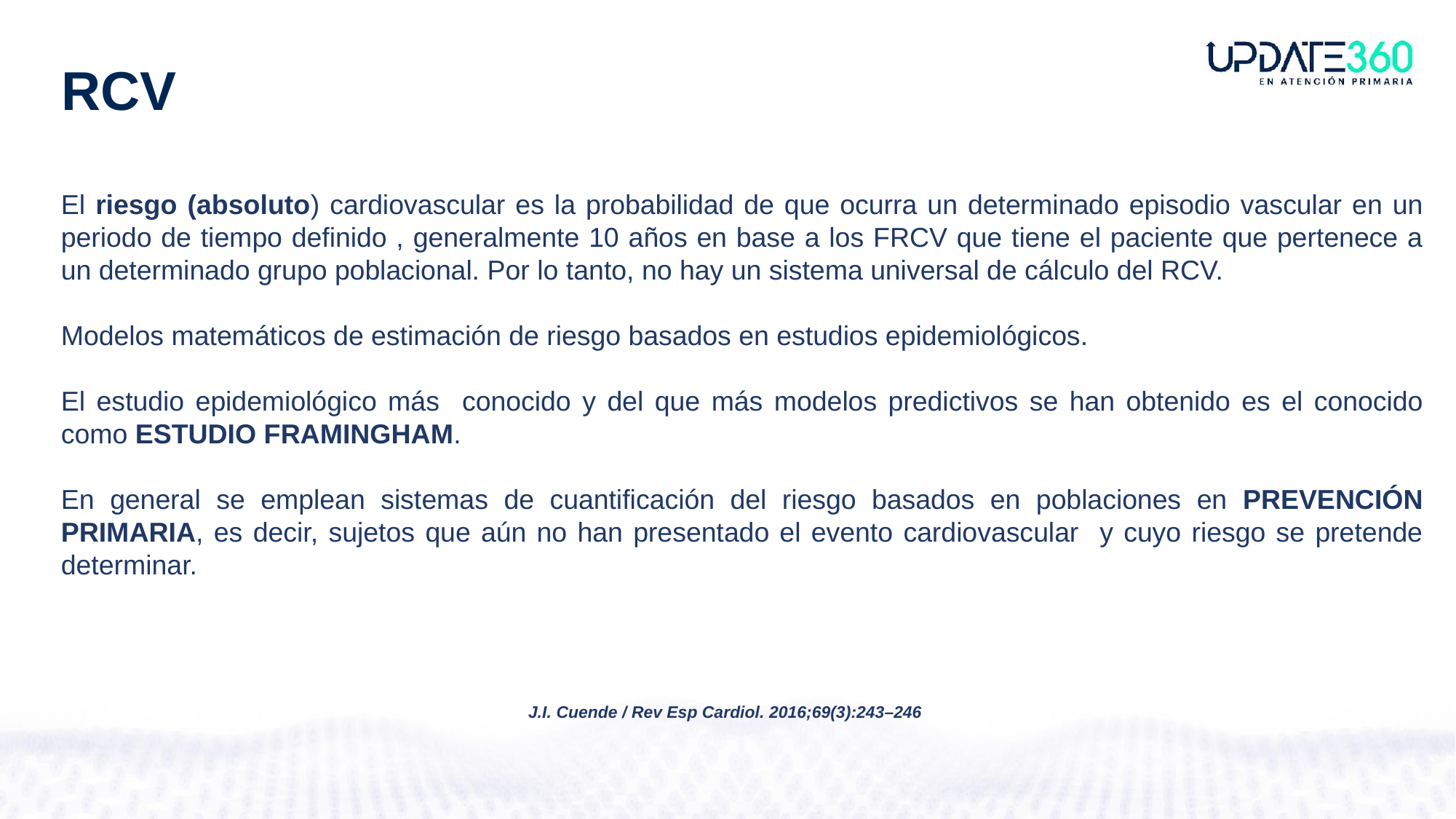

RCV
El riesgo (absoluto) cardiovascular es la probabilidad de que ocurra un determinado episodio vascular en un periodo de tiempo definido , generalmente 10 años en base a los FRCV que tiene el paciente que pertenece a un determinado grupo poblacional. Por lo tanto, no hay un sistema universal de cálculo del RCV.

Modelos matemáticos de estimación de riesgo basados en estudios epidemiológicos.

El estudio epidemiológico más  conocido y del que más modelos predictivos se han obtenido es el conocido como ESTUDIO FRAMINGHAM.

En general se emplean sistemas de cuantificación del riesgo basados en poblaciones en PREVENCIÓN PRIMARIA, es decir, sujetos que aún no han presentado el evento cardiovascular  y cuyo riesgo se pretende determinar.

J.I. Cuende / Rev Esp Cardiol. 2016;69(3):243–246